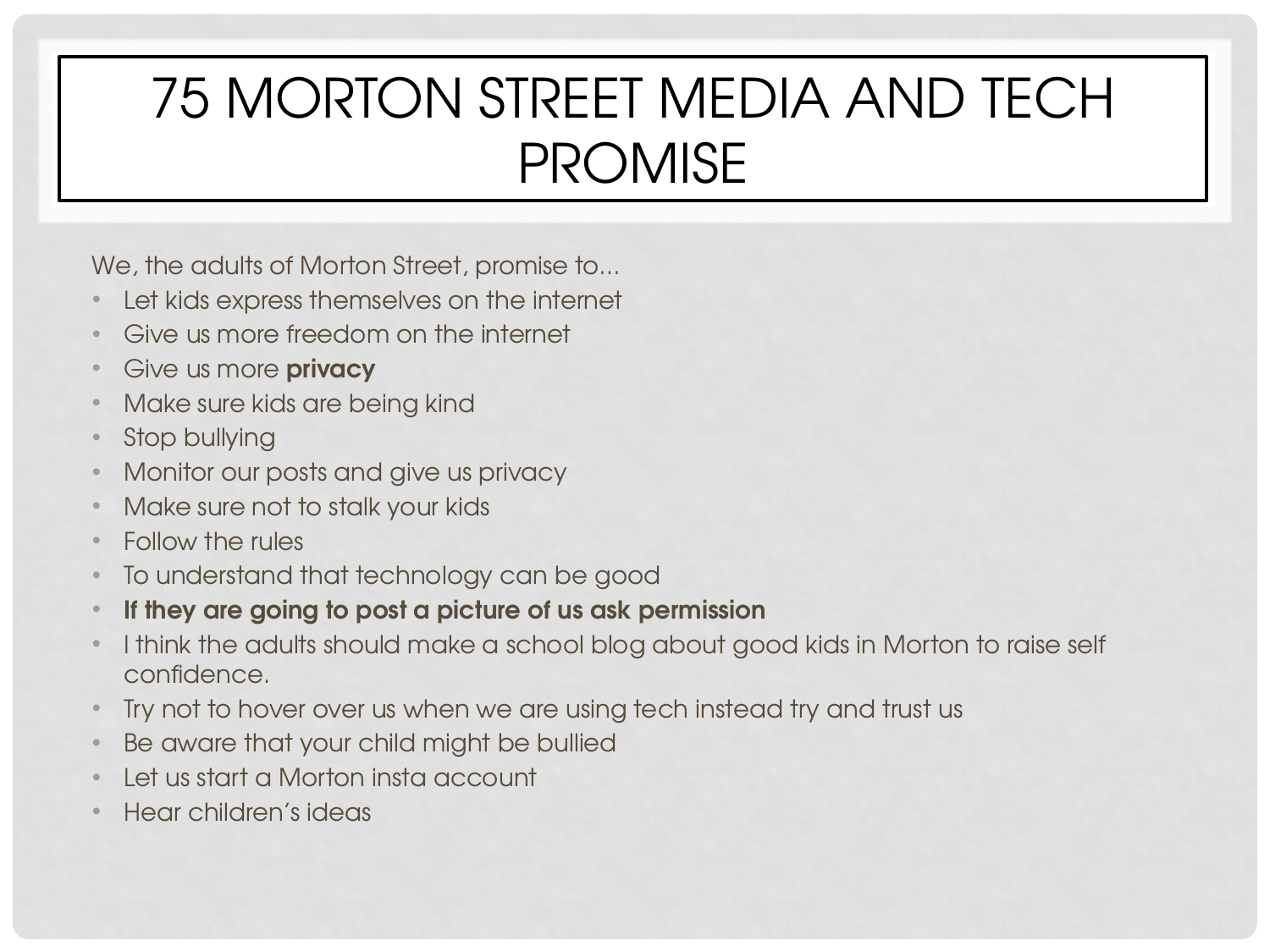

# 75 MORTON STREET MEDIA AND TECH PROMISE
We, the adults of Morton Street, promise to…
Let kids express themselves on the internet
Give us more freedom on the internet
Give us more privacy
Make sure kids are being kind
Stop bullying
Monitor our posts and give us privacy
Make sure not to stalk your kids
Follow the rules
To understand that technology can be good
If they are going to post a picture of us ask permission
I think the adults should make a school blog about good kids in Morton to raise self confidence.
Try not to hover over us when we are using tech instead try and trust us
Be aware that your child might be bullied
Let us start a Morton insta account
Hear children’s ideas